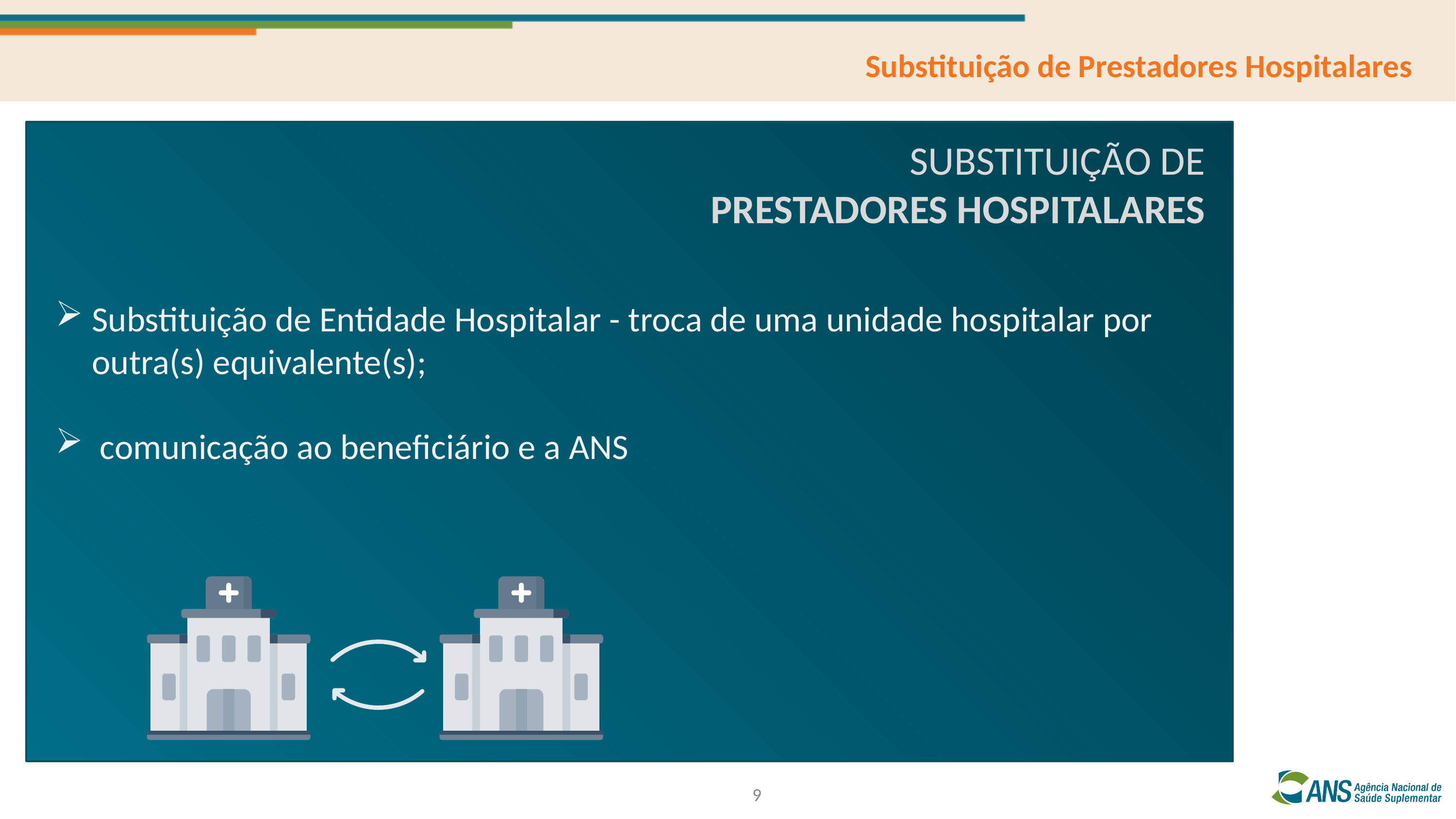

Substituição de Prestadores Hospitalares

SUBSTITUIÇÃO DE
PRESTADORES HOSPITALARES
Substituição de Entidade Hospitalar - troca de uma unidade hospitalar por outra(s) equivalente(s);

 comunicação ao beneficiário e a ANS

9